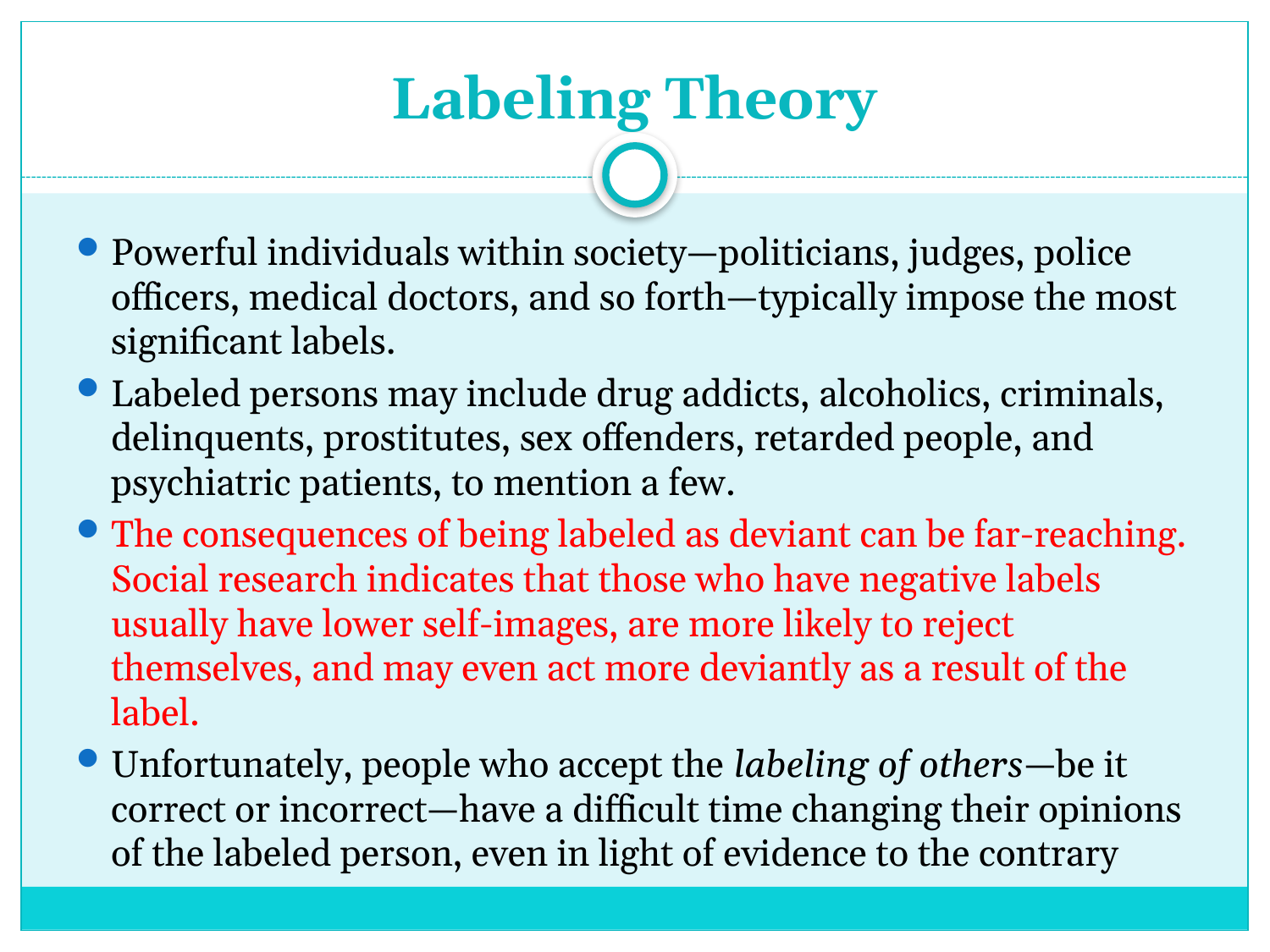

# Labeling Theory
Powerful individuals within society—politicians, judges, police officers, medical doctors, and so forth—typically impose the most significant labels.
Labeled persons may include drug addicts, alcoholics, criminals, delinquents, prostitutes, sex offenders, retarded people, and psychiatric patients, to mention a few.
The consequences of being labeled as deviant can be far-reaching. Social research indicates that those who have negative labels usually have lower self-images, are more likely to reject themselves, and may even act more deviantly as a result of the label.
Unfortunately, people who accept the labeling of others—be it correct or incorrect—have a difficult time changing their opinions of the labeled person, even in light of evidence to the contrary